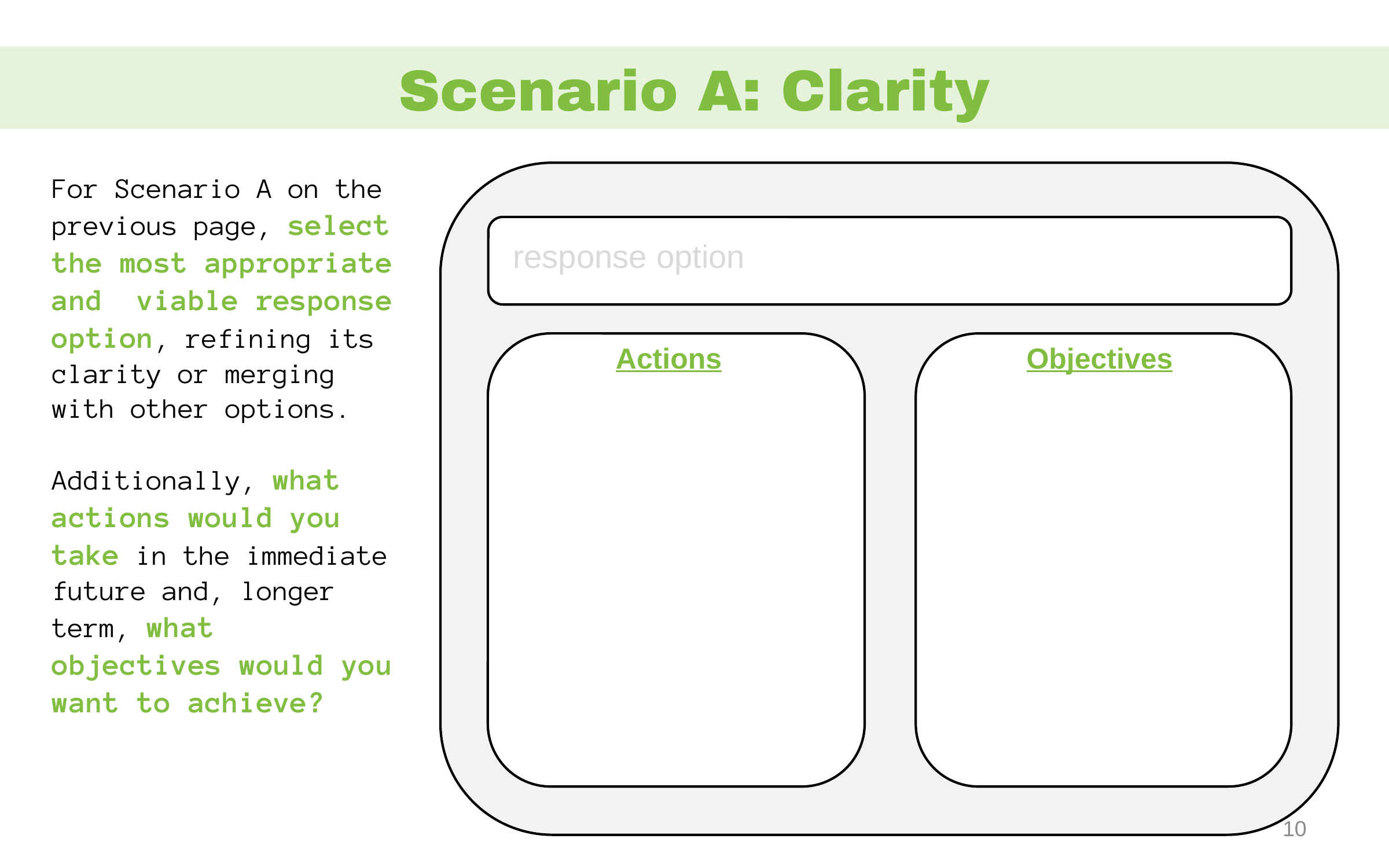

Scenario A: Clarity
For Scenario A on the previous page, select the most appropriate and  viable response option, refining its clarity or merging with other options.

Additionally, what actions would you take in the immediate future and, longer term, what objectives would you want to achieve?

response option

Actions

Objectives
10